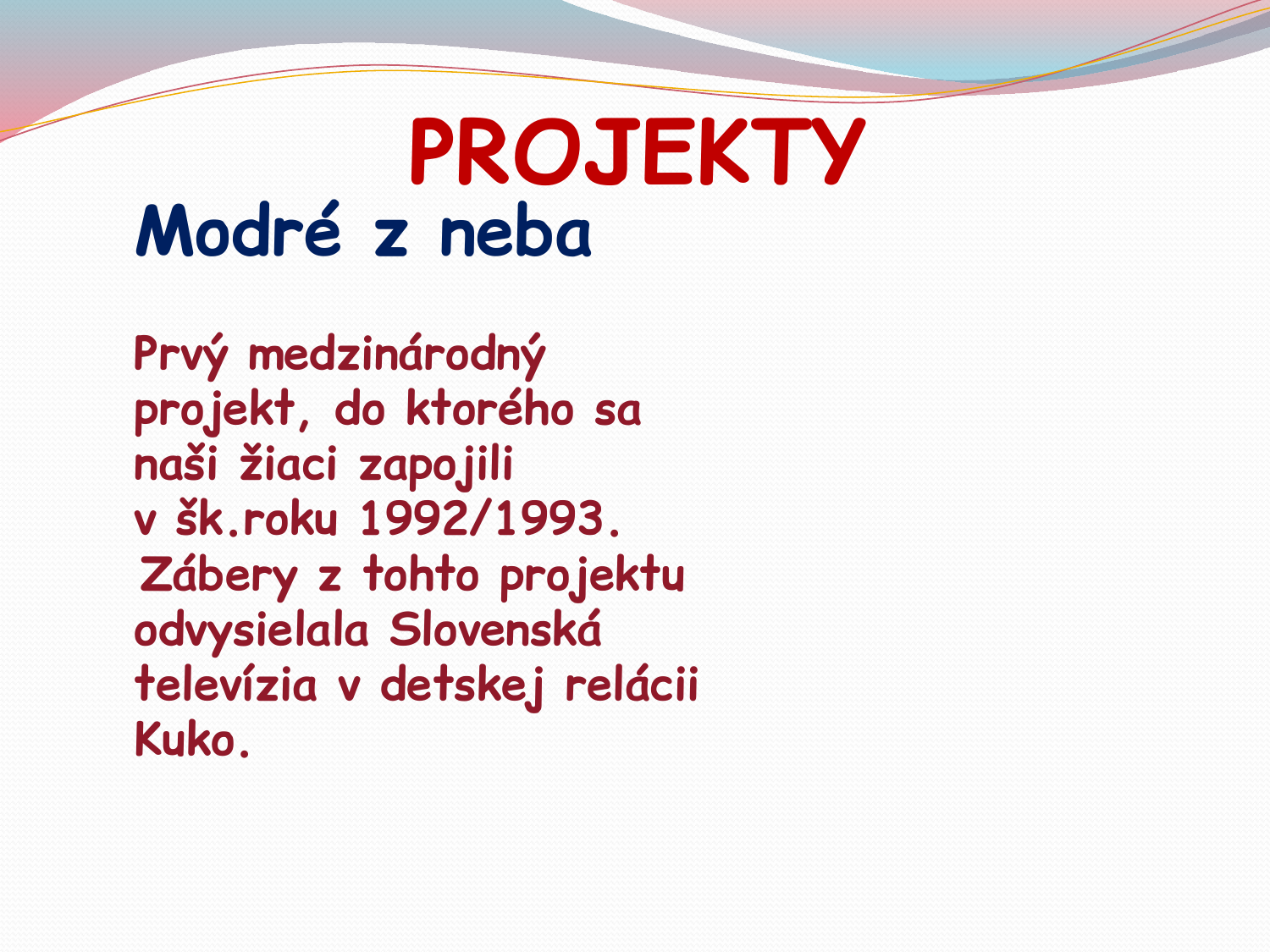

# PROJEKTY
	Modré z neba

	Prvý medzinárodný projekt, do ktorého sa naši žiaci zapojili v šk.roku 1992/1993.
   Zábery z tohto projektu odvysielala Slovenská televízia v detskej relácii Kuko.